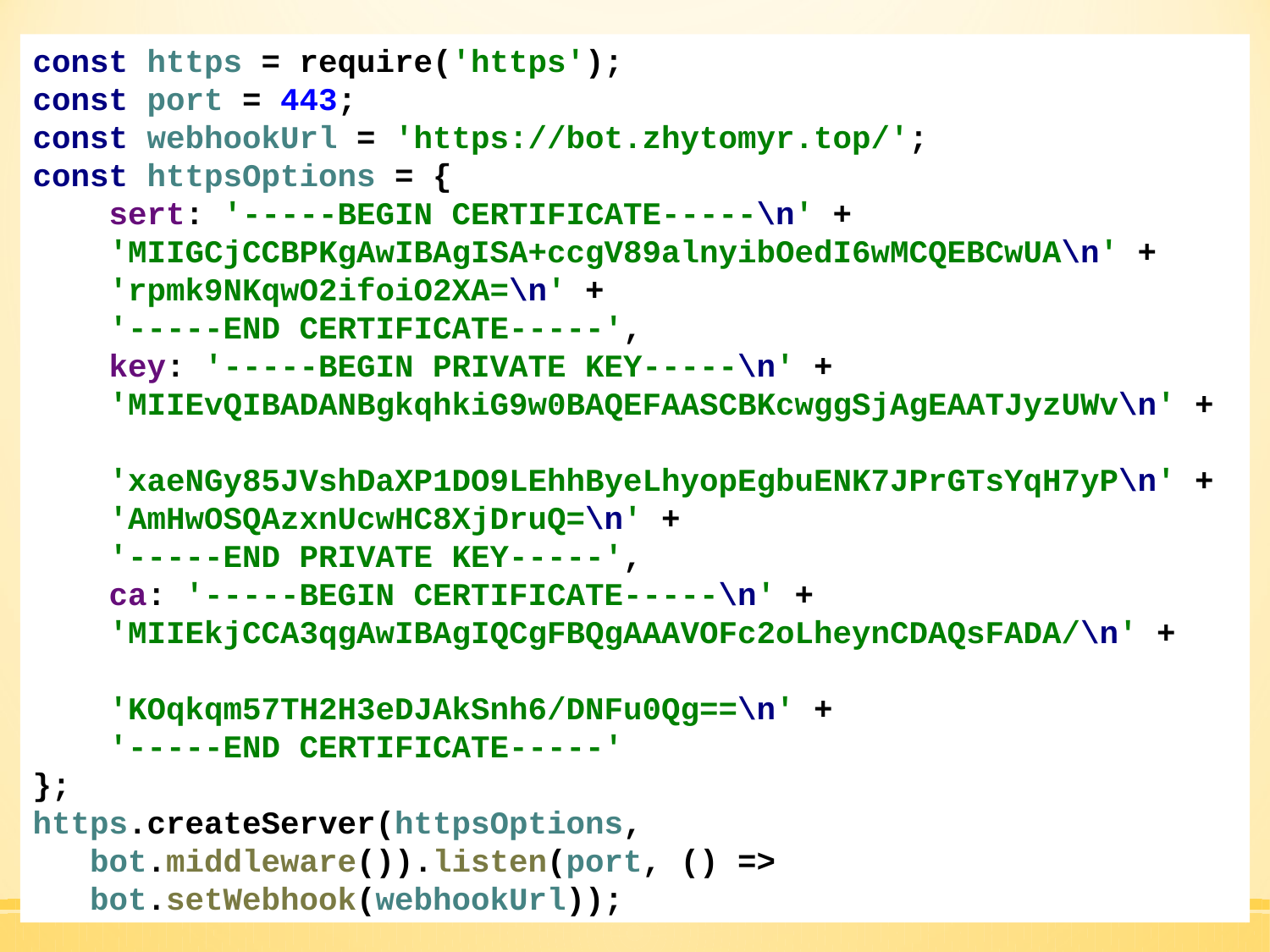

const https = require('https');
const port = 443;
const webhookUrl = 'https://bot.zhytomyr.top/';
const httpsOptions = {
    sert: '-----BEGIN CERTIFICATE-----\n' +
    'MIIGCjCCBPKgAwIBAgISA+ccgV89alnyibOedI6wMCQEBCwUA\n' +
    'rpmk9NKqwO2ifoiO2XA=\n' +
    '-----END CERTIFICATE-----',
    key: '-----BEGIN PRIVATE KEY-----\n' +
    'MIIEvQIBADANBgkqhkiG9w0BAQEFAASCBKcwggSjAgEAATJyzUWv\n' +
    'xaeNGy85JVshDaXP1DO9LEhhByeLhyopEgbuENK7JPrGTsYqH7yP\n' +
    'AmHwOSQAzxnUcwHC8XjDruQ=\n' +
    '-----END PRIVATE KEY-----',
    ca: '-----BEGIN CERTIFICATE-----\n' +
    'MIIEkjCCA3qgAwIBAgIQCgFBQgAAAVOFc2oLheynCDAQsFADA/\n' +
    'KOqkqm57TH2H3eDJAkSnh6/DNFu0Qg==\n' +
    '-----END CERTIFICATE-----'
};
https.createServer(httpsOptions,
   bot.middleware()).listen(port, () =>
   bot.setWebhook(webhookUrl));